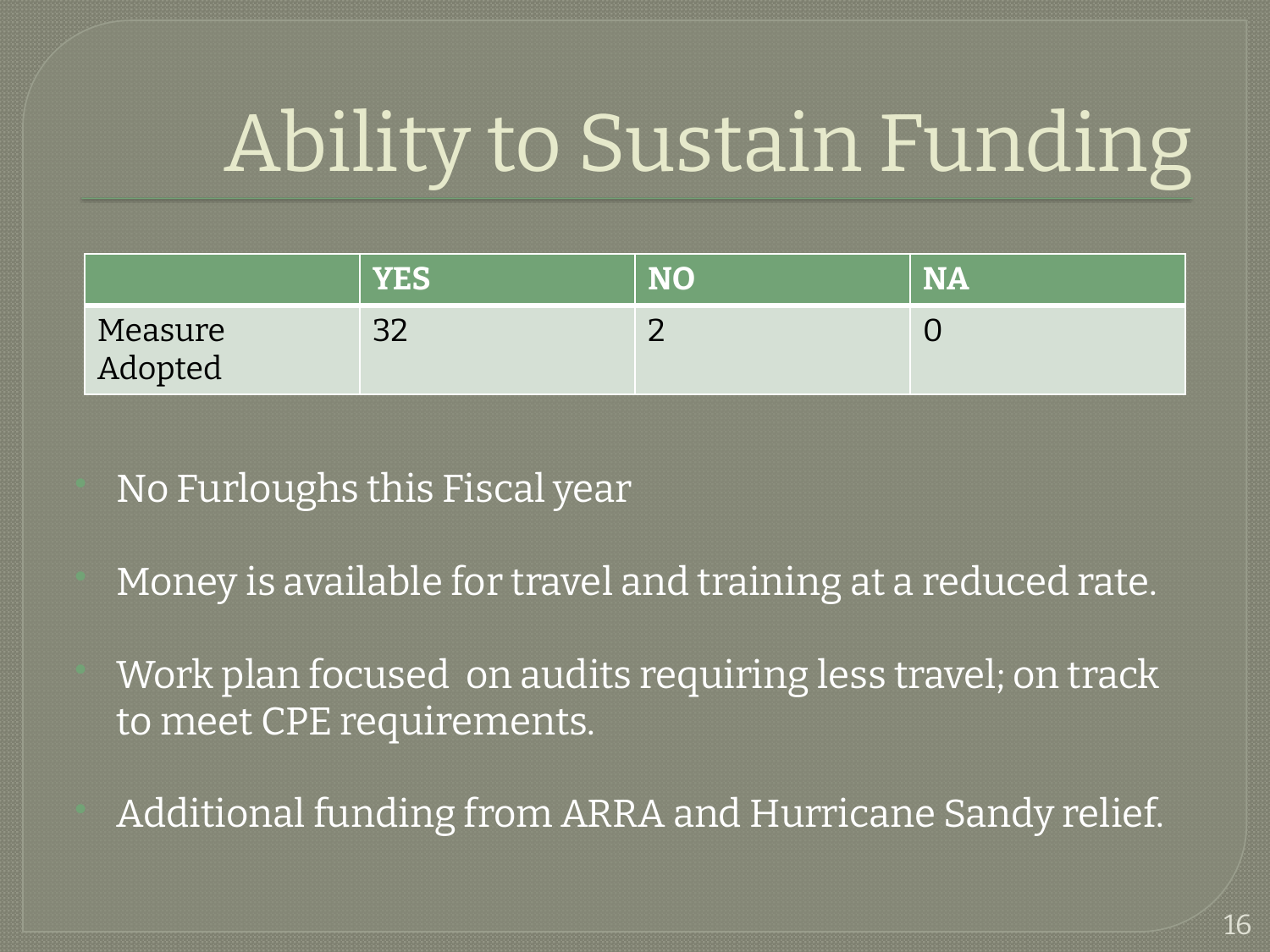

# Ability to Sustain Funding

No Furloughs this Fiscal year

Money is available for travel and training at a reduced rate.

Work plan focused  on audits requiring less travel; on track to meet CPE requirements.

Additional funding from ARRA and Hurricane Sandy relief.
|  | YES | NO | NA |
| --- | --- | --- | --- |
| Measure Adopted | 32 | 2 | 0 |
16